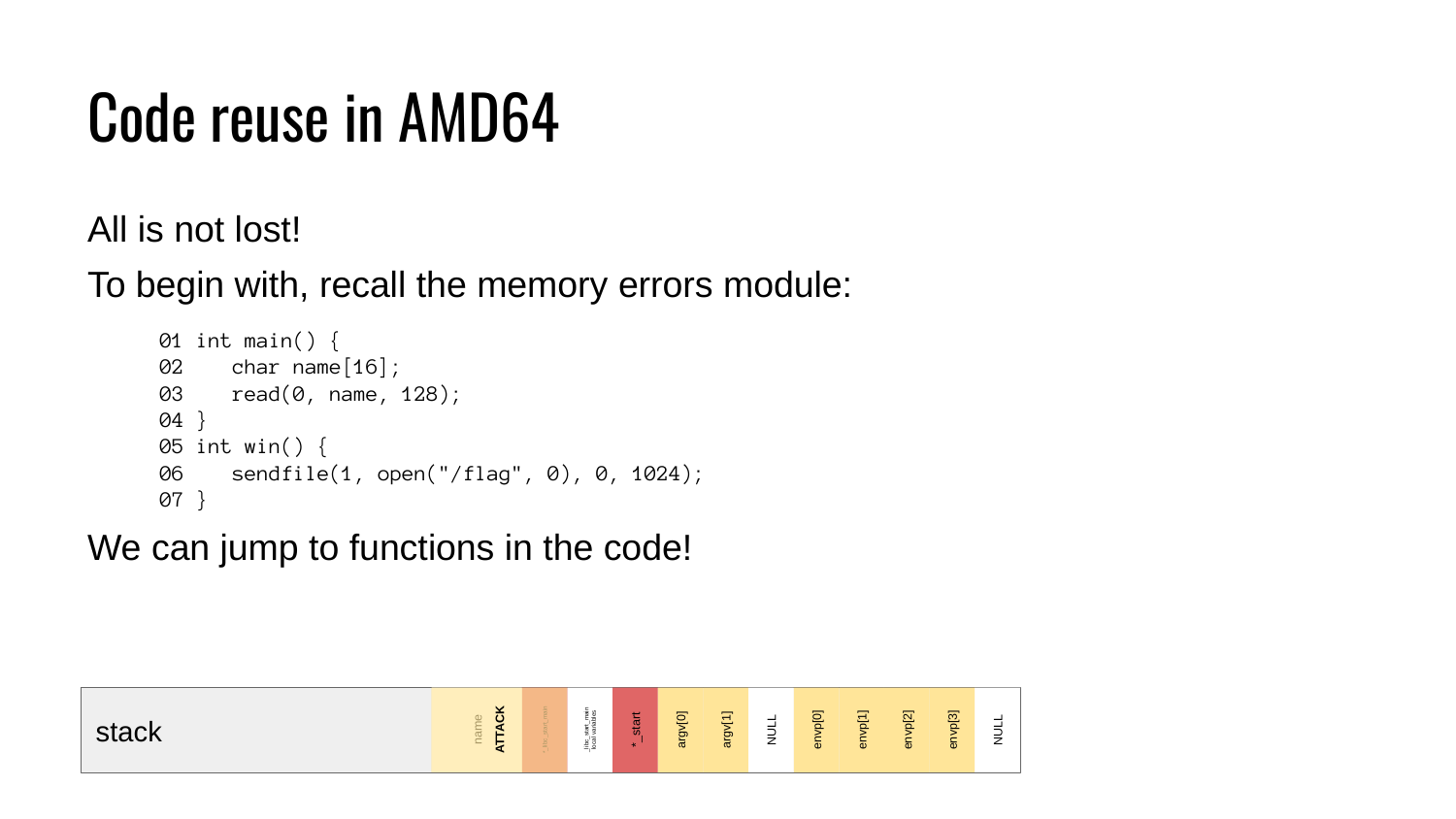

# Code reuse in AMD64
All is not lost!
To begin with, recall the memory errors module:
01 int main() {
02    char name[16];
03    read(0, name, 128);
04 }
05 int win() {
06    sendfile(1, open("/flag", 0), 0, 1024);
07 }
We can jump to functions in the code!

ATTACK
name
stack
*_libc_start_main
_libc_start_main
local variables
*_start
argv[0]
argv[1]
NULL
envp[0]
envp[1]
envp[2]
envp[3]
NULL